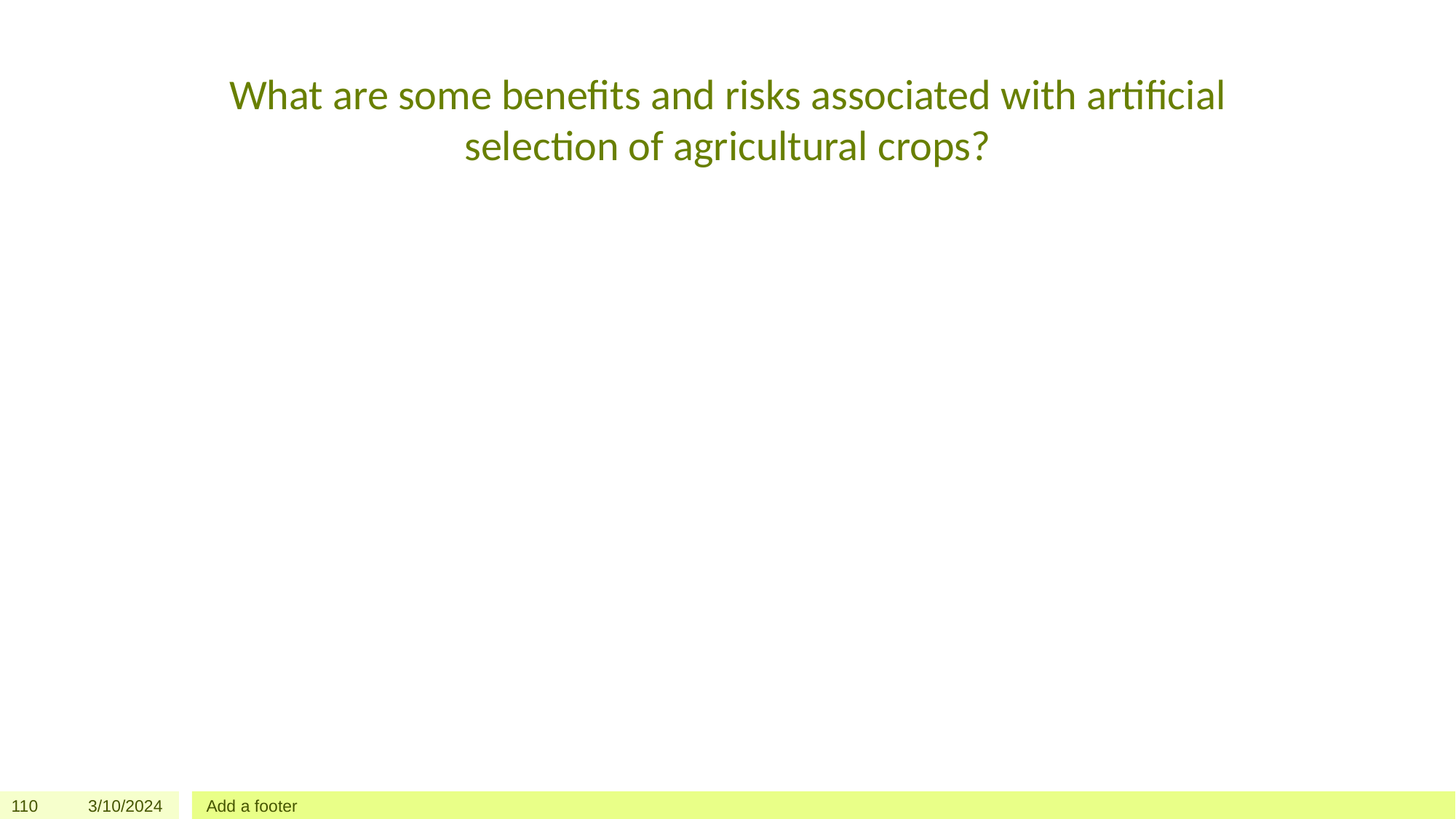

# What are some benefits and risks associated with artificial selection of agricultural crops?

110
3/10/2024
Add a footer